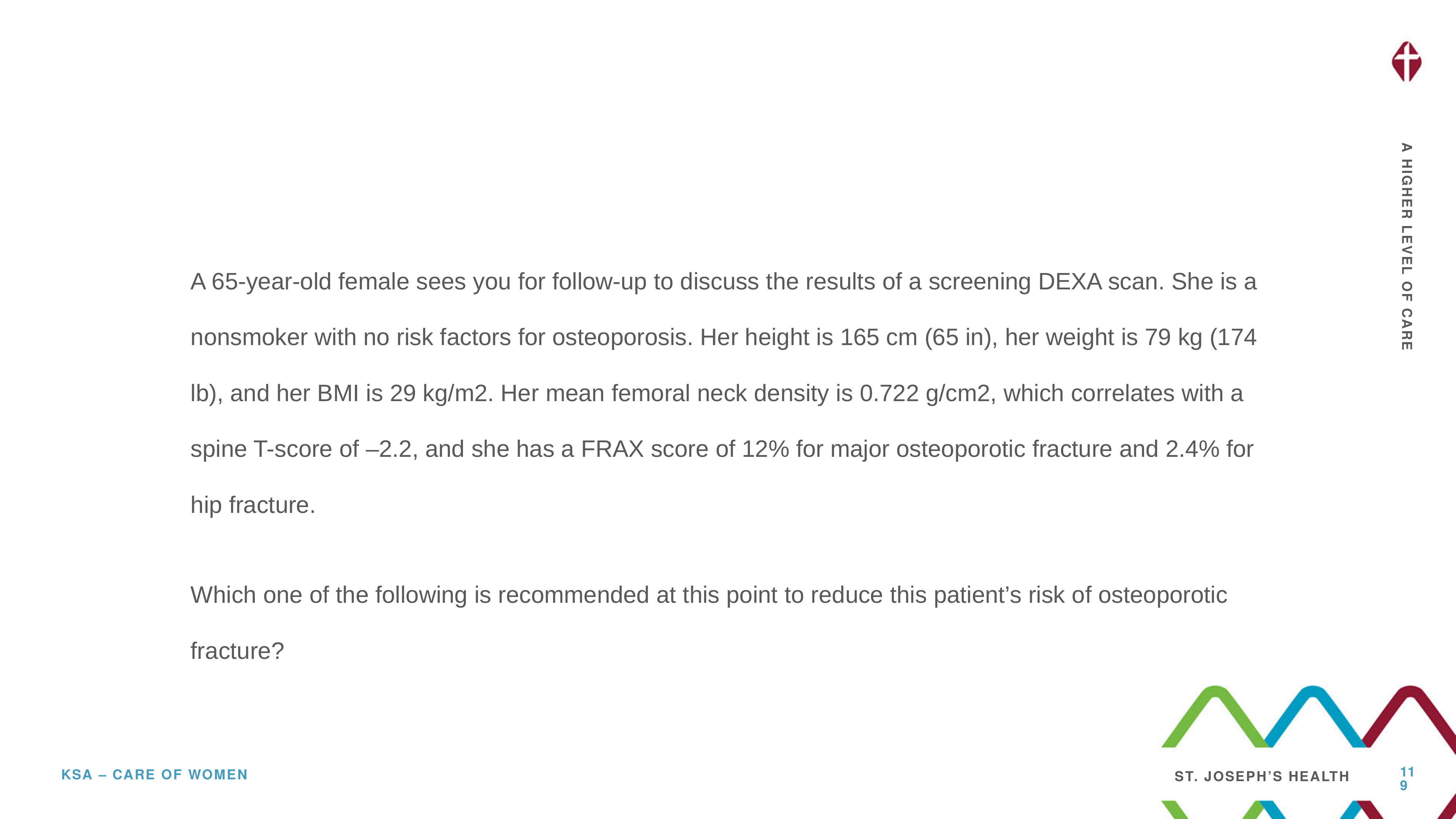

A 65-year-old female sees you for follow-up to discuss the results of a screening DEXA scan. She is a nonsmoker with no risk factors for osteoporosis. Her height is 165 cm (65 in), her weight is 79 kg (174 lb), and her BMI is 29 kg/m2. Her mean femoral neck density is 0.722 g/cm2, which correlates with a spine T-score of –2.2, and she has a FRAX score of 12% for major osteoporotic fracture and 2.4% for hip fracture.
Which one of the following is recommended at this point to reduce this patient’s risk of osteoporotic fracture?
119
Ksa – care of women